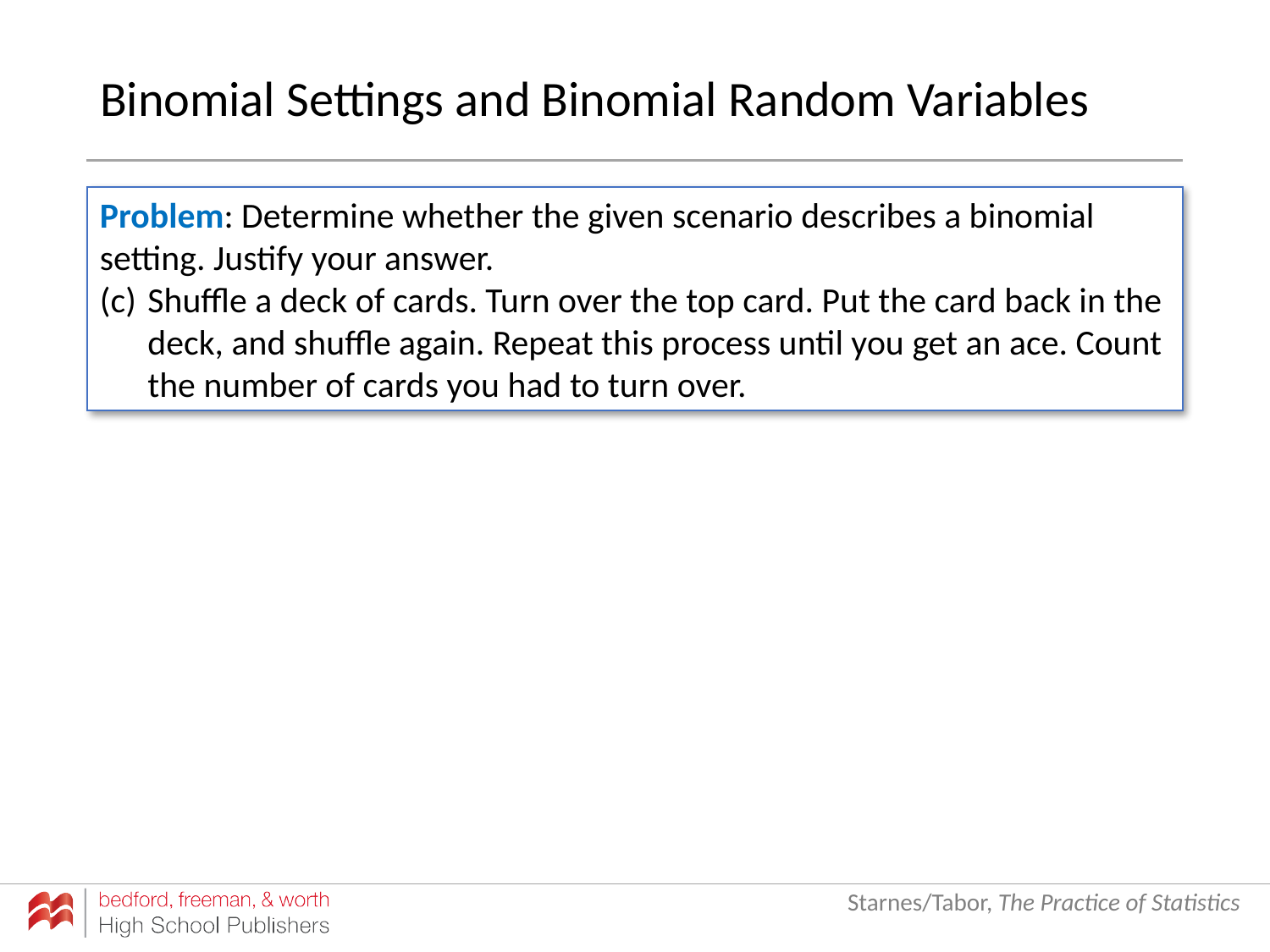

# Binomial Settings and Binomial Random Variables
Problem: Determine whether the given scenario describes a binomial
setting. Justify your answer.
(c) 	Shuffle a deck of cards. Turn over the top card. Put the card back in the deck, and shuffle again. Repeat this process until you get an ace. Count the number of cards you had to turn over.